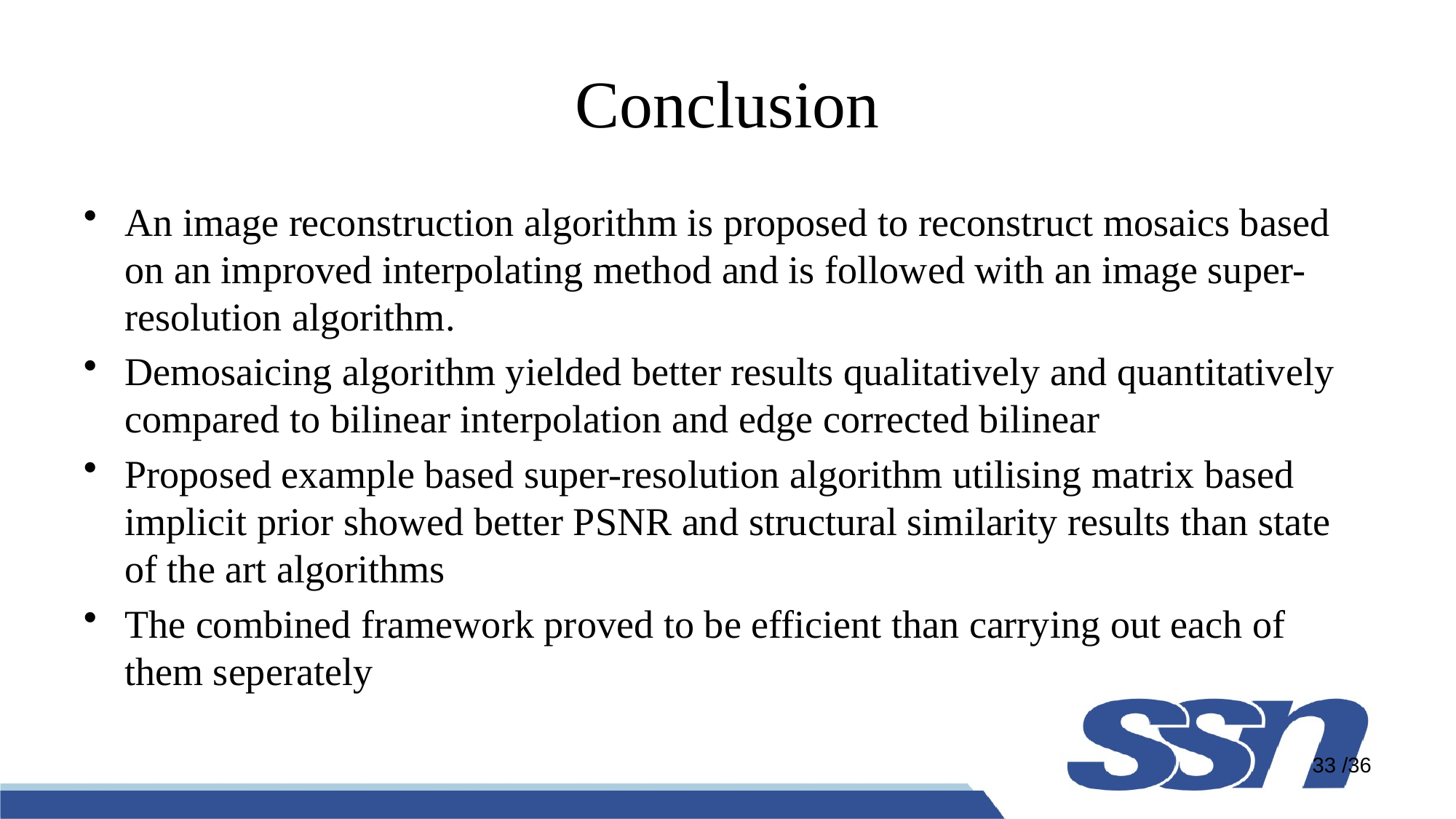

# Conclusion
An image reconstruction algorithm is proposed to reconstruct mosaics based on an improved interpolating method and is followed with an image super-resolution algorithm.
Demosaicing algorithm yielded better results qualitatively and quantitatively compared to bilinear interpolation and edge corrected bilinear
Proposed example based super-resolution algorithm utilising matrix based implicit prior showed better PSNR and structural similarity results than state of the art algorithms
The combined framework proved to be efficient than carrying out each of them seperately

33 /36